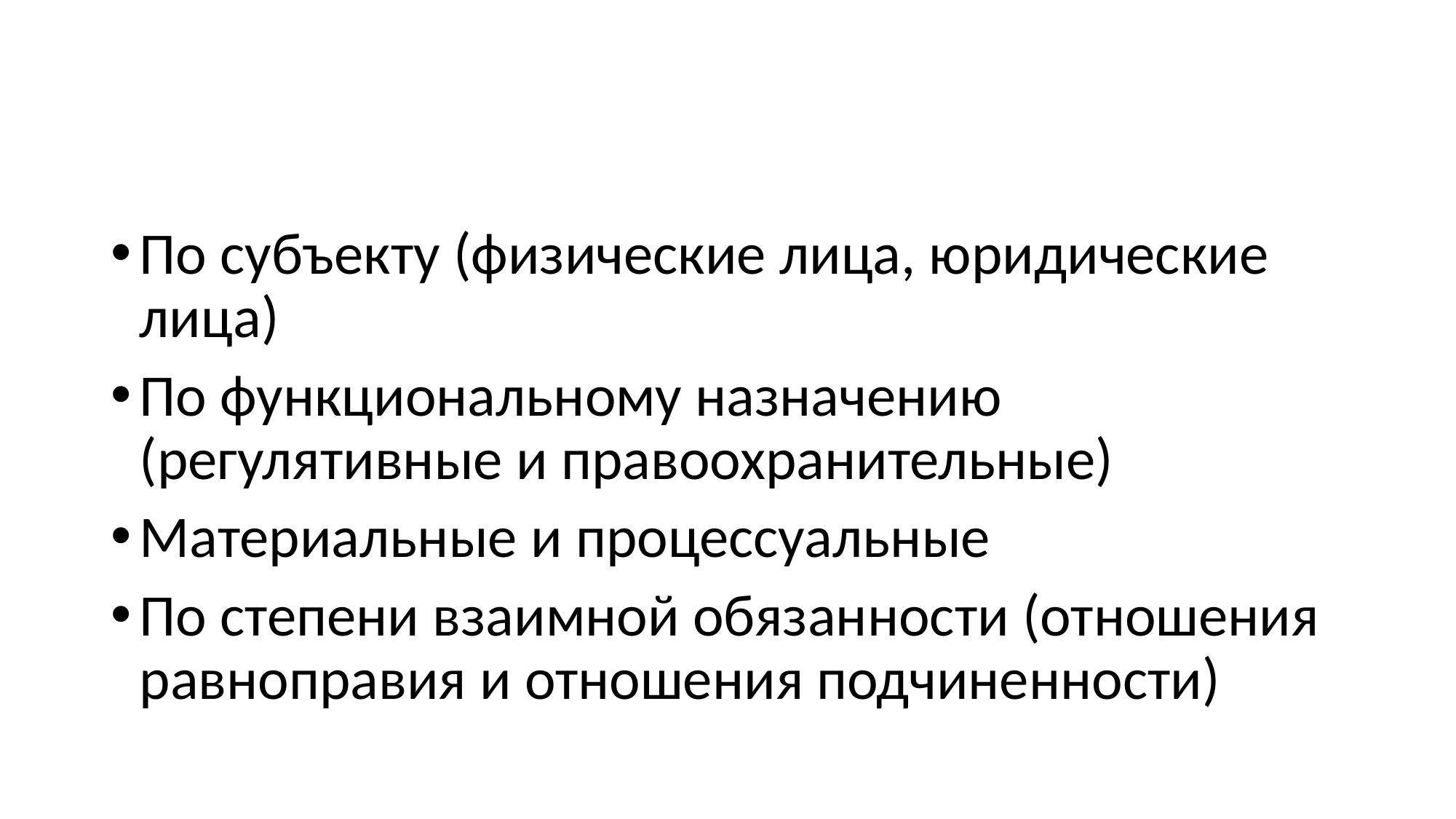

#
По субъекту (физические лица, юридические лица)
По функциональному назначению (регулятивные и правоохранительные)
Материальные и процессуальные
По степени взаимной обязанности (отношения равноправия и отношения подчиненности)